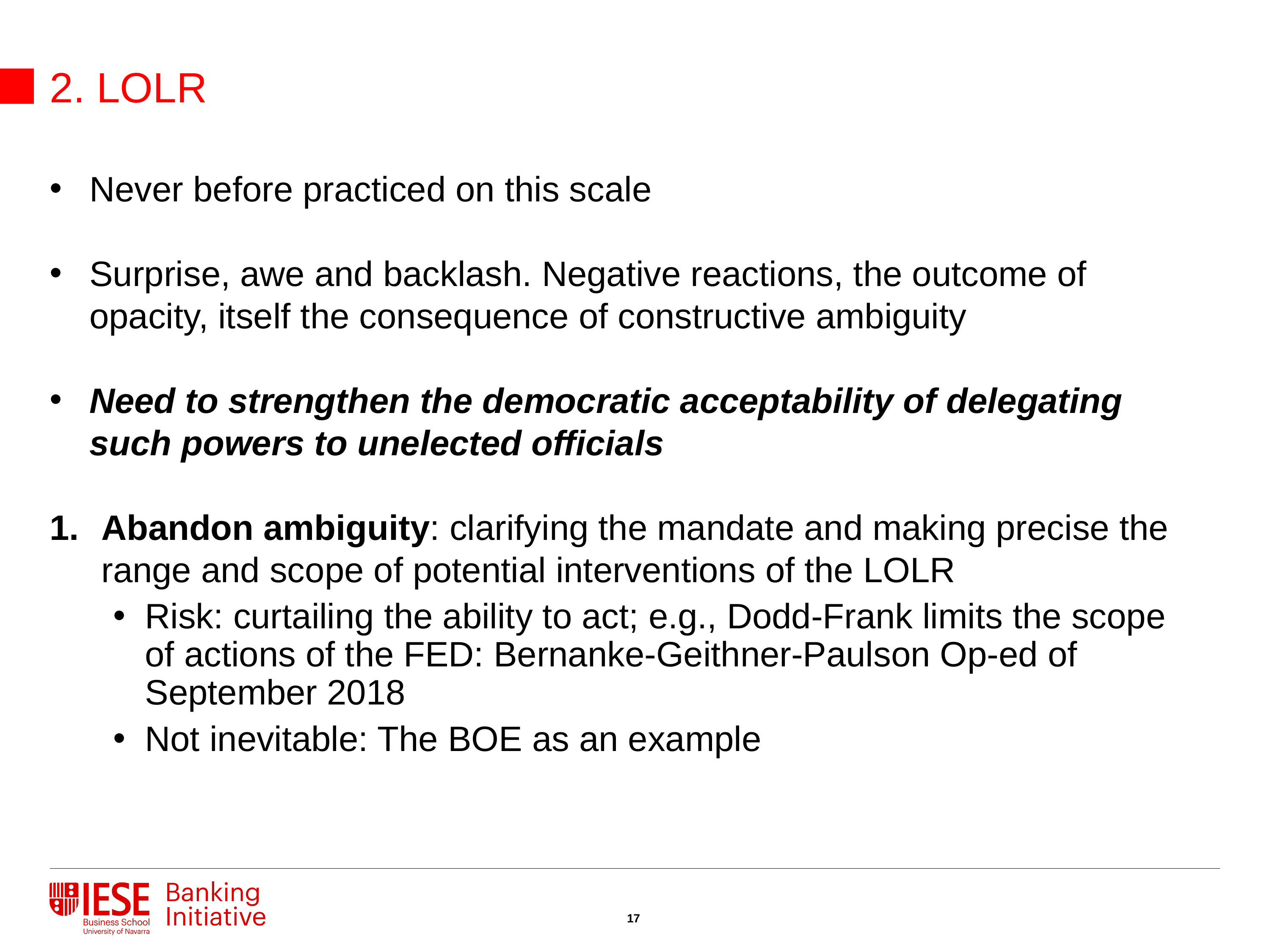

2. LOLR
Never before practiced on this scale
Surprise, awe and backlash. Negative reactions, the outcome of opacity, itself the consequence of constructive ambiguity
Need to strengthen the democratic acceptability of delegating such powers to unelected officials
Abandon ambiguity: clarifying the mandate and making precise the range and scope of potential interventions of the LOLR
Risk: curtailing the ability to act; e.g., Dodd-Frank limits the scope of actions of the FED: Bernanke-Geithner-Paulson Op-ed of September 2018
Not inevitable: The BOE as an example